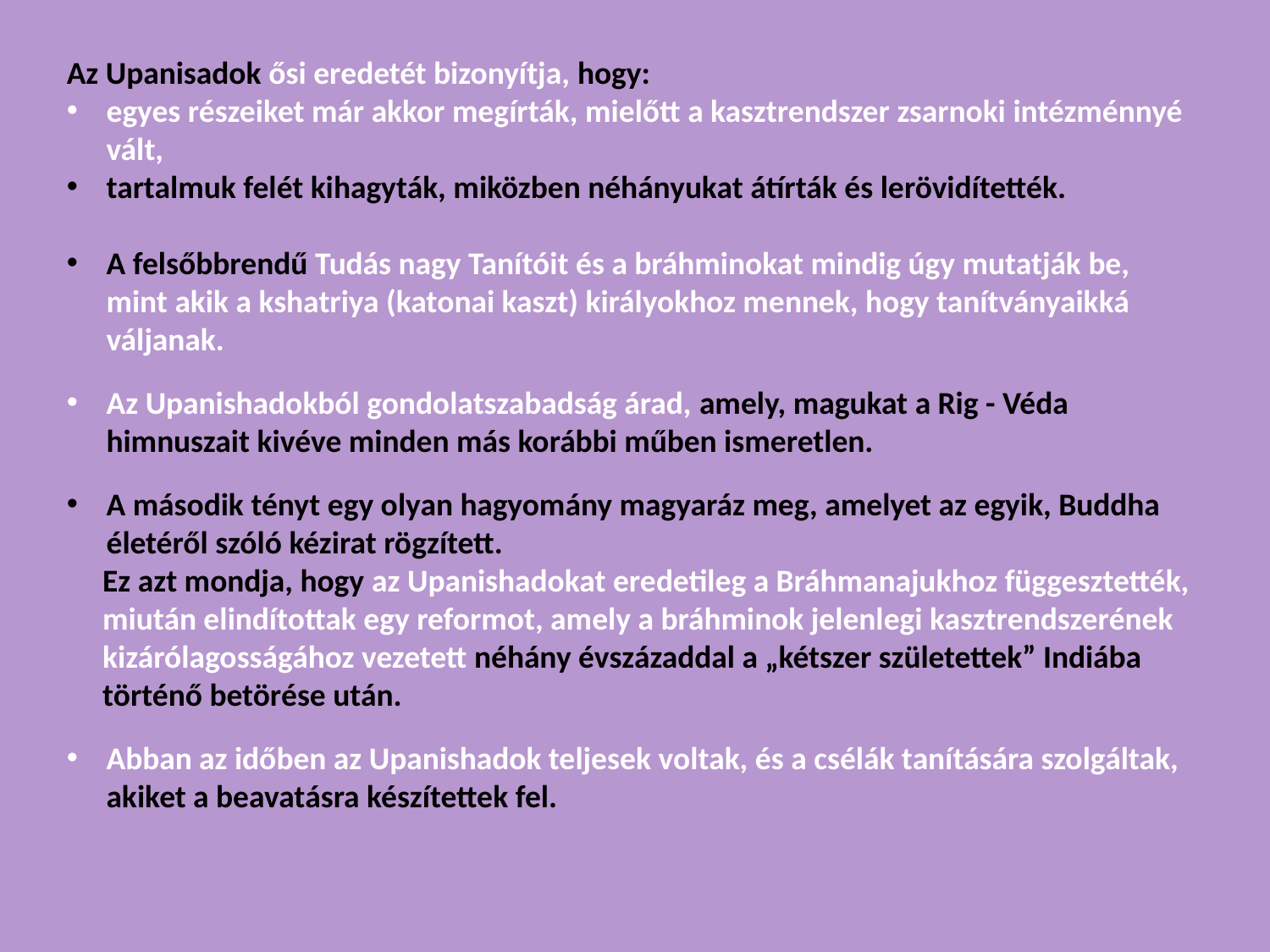

Az Upanisadok ősi eredetét bizonyítja, hogy:
egyes részeiket már akkor megírták, mielőtt a kasztrendszer zsarnoki intézménnyé vált,
tartalmuk felét kihagyták, miközben néhányukat átírták és lerövidítették.

A felsőbbrendű Tudás nagy Tanítóit és a bráhminokat mindig úgy mutatják be, mint akik a kshatriya (katonai kaszt) királyokhoz mennek, hogy tanítványaikká váljanak.

Az Upanishadokból gondolatszabadság árad, amely, magukat a Rig - Véda himnuszait kivéve minden más korábbi műben ismeretlen.

A második tényt egy olyan hagyomány magyaráz meg, amelyet az egyik, Buddha életéről szóló kézirat rögzített.
     Ez azt mondja, hogy az Upanishadokat eredetileg a Bráhmanajukhoz függesztették,
     miután elindítottak egy reformot, amely a bráhminok jelenlegi kasztrendszerének
     kizárólagosságához vezetett néhány évszázaddal a „kétszer születettek” Indiába
     történő betörése után.

Abban az időben az Upanishadok teljesek voltak, és a csélák tanítására szolgáltak, akiket a beavatásra készítettek fel.